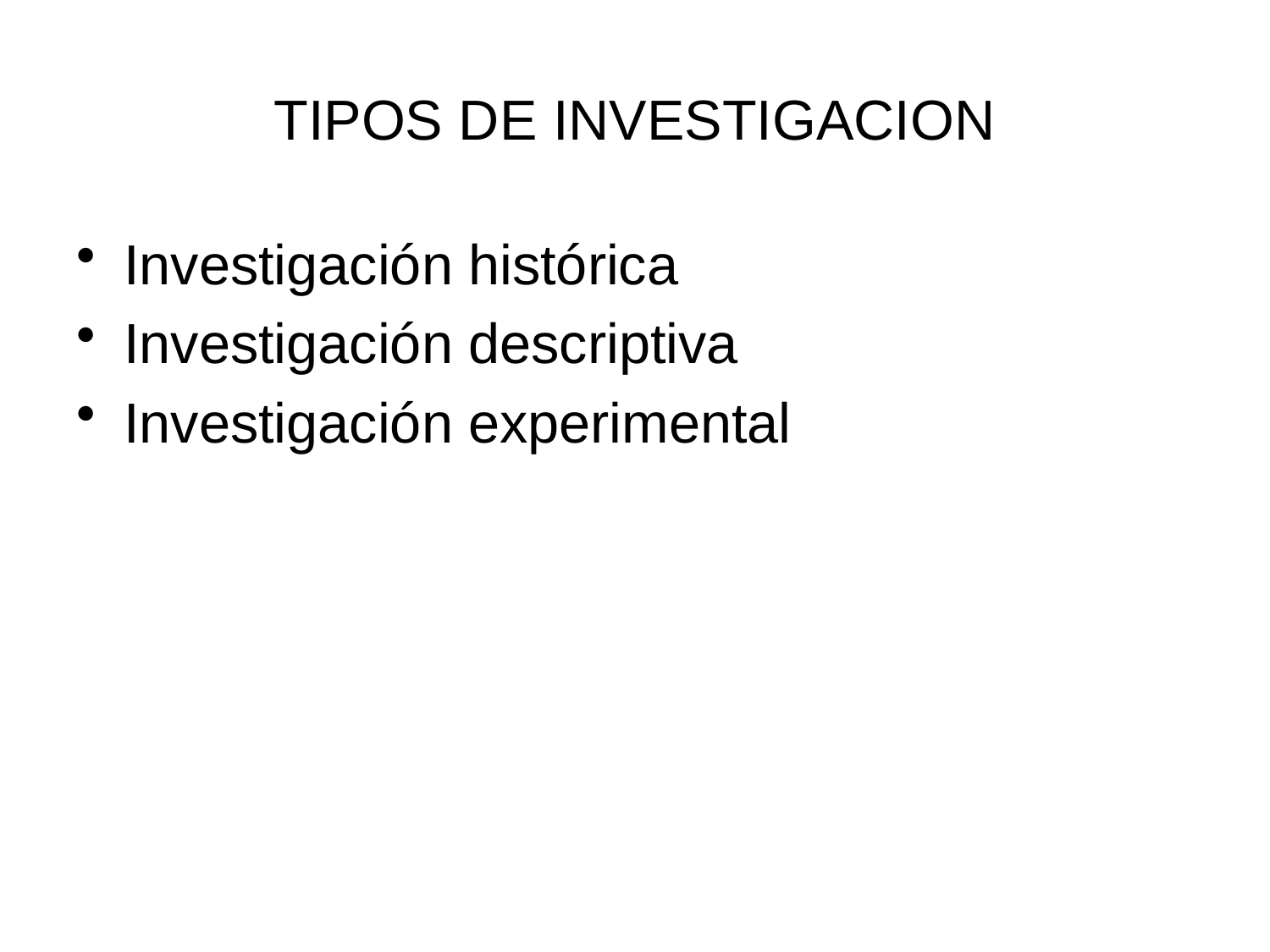

# TIPOS DE INVESTIGACION
Investigación histórica
Investigación descriptiva
Investigación experimental